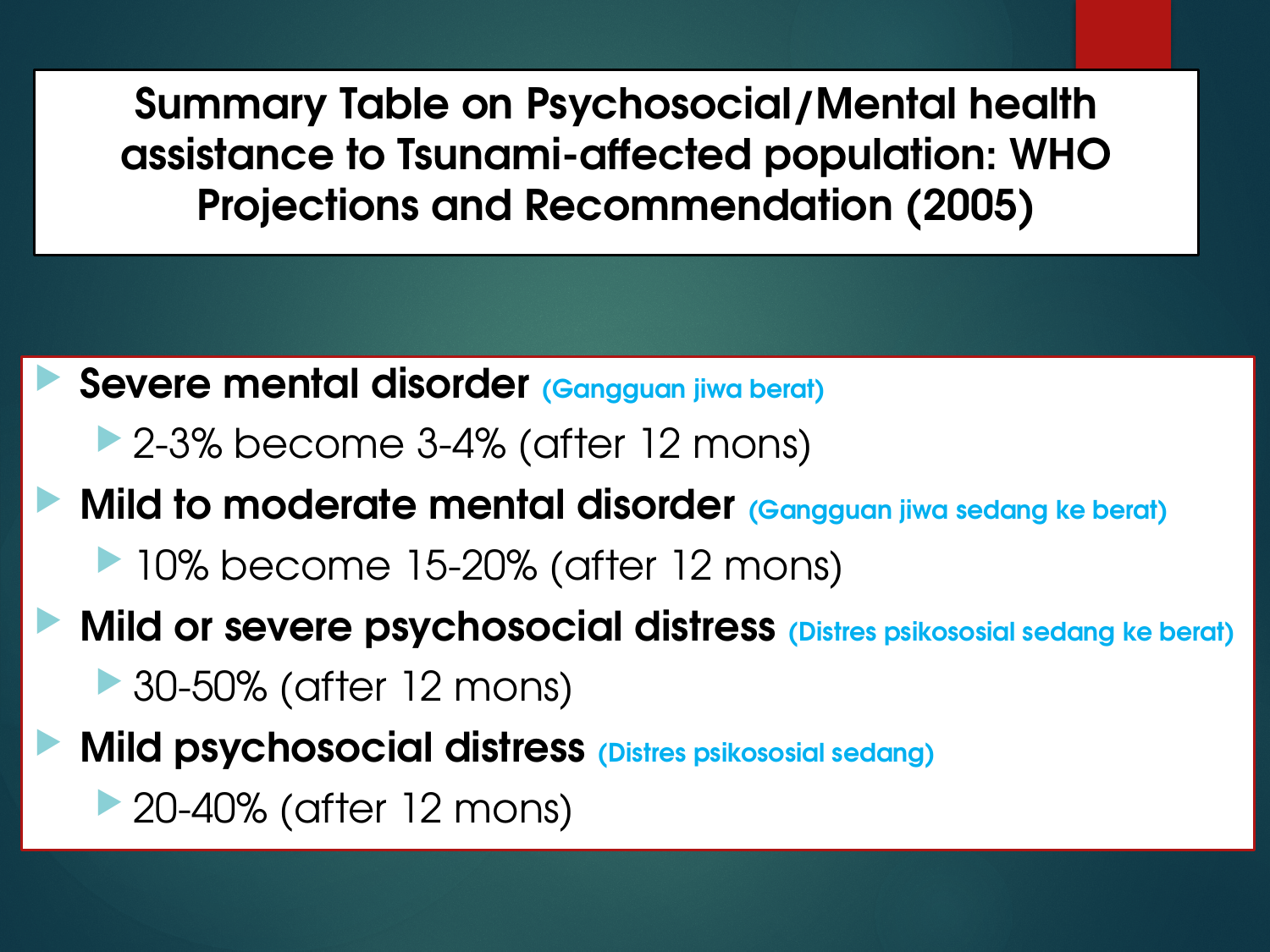

# Summary Table on Psychosocial/Mental health assistance to Tsunami-affected population: WHO Projections and Recommendation (2005)
Severe mental disorder (Gangguan jiwa berat)
2-3% become 3-4% (after 12 mons)
Mild to moderate mental disorder (Gangguan jiwa sedang ke berat)
10% become 15-20% (after 12 mons)
Mild or severe psychosocial distress (Distres psikososial sedang ke berat)
30-50% (after 12 mons)
Mild psychosocial distress (Distres psikososial sedang)
20-40% (after 12 mons)